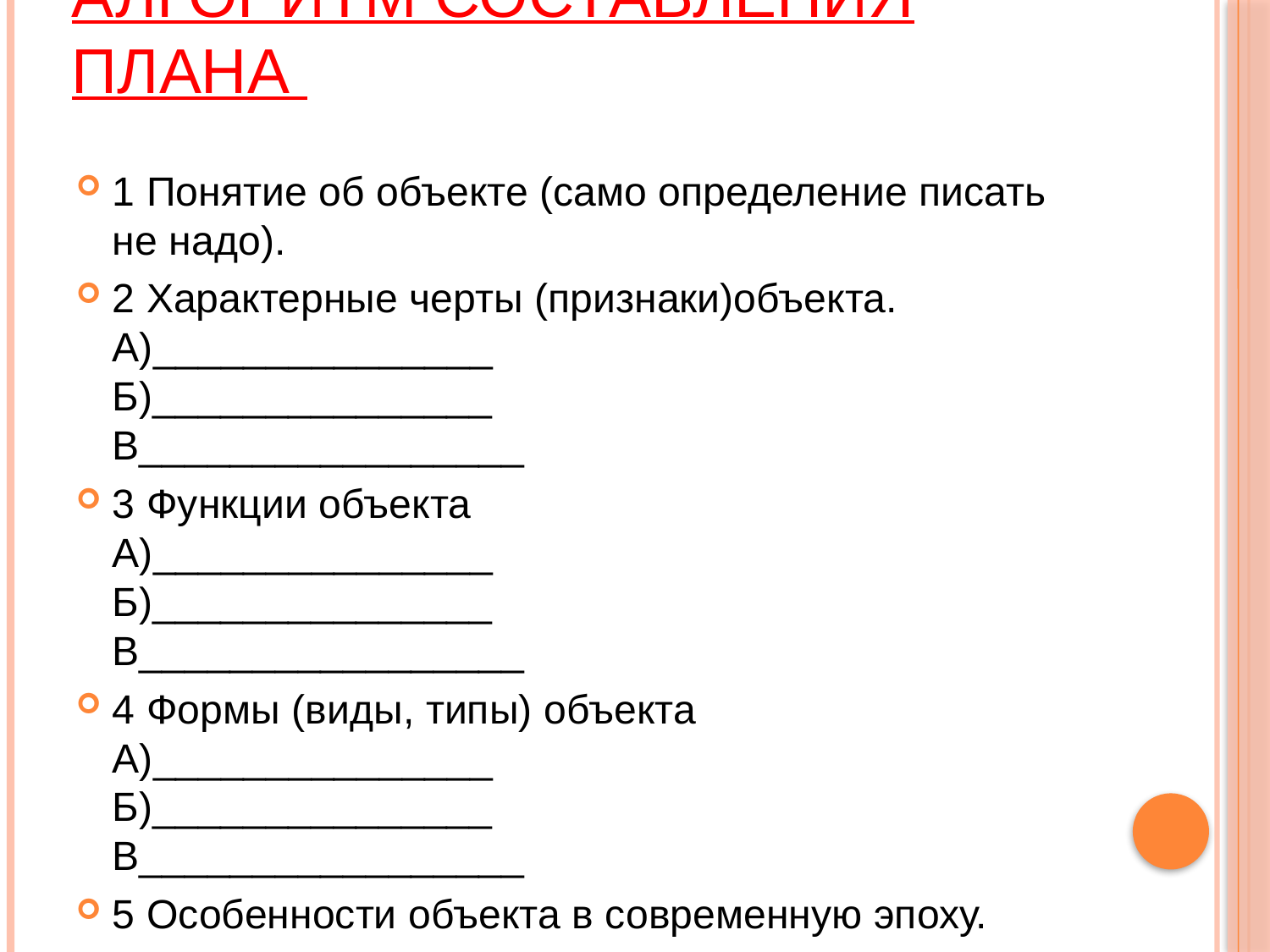

# алгоритм составления плана
1 Понятие об объекте (само определение писать не надо).
2 Характерные черты (признаки)объекта.
А)_______________
Б)_______________
В_________________
3 Функции объекта
А)_______________
Б)_______________
В_________________
4 Формы (виды, типы) объекта
А)_______________
Б)_______________
В_________________
5 Особенности объекта в современную эпоху.